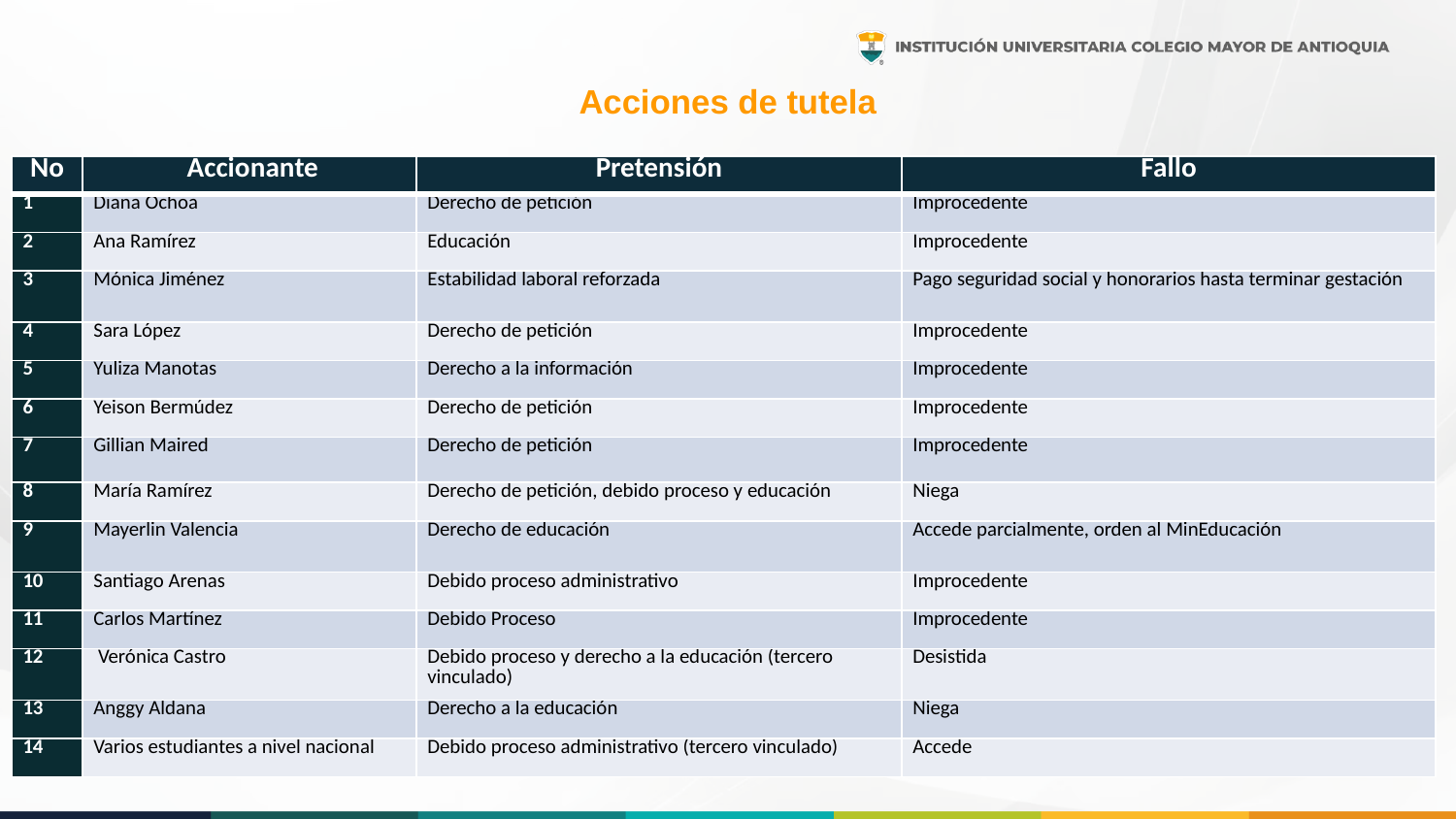

# Acciones de tutela
| No | Accionante | Pretensión | Fallo |
| --- | --- | --- | --- |
| 1 | Diana Ochoa | Derecho de petición | Improcedente |
| 2 | Ana Ramírez | Educación | Improcedente |
| 3 | Mónica Jiménez | Estabilidad laboral reforzada | Pago seguridad social y honorarios hasta terminar gestación |
| 4 | Sara López | Derecho de petición | Improcedente |
| 5 | Yuliza Manotas | Derecho a la información | Improcedente |
| 6 | Yeison Bermúdez | Derecho de petición | Improcedente |
| 7 | Gillian Maired | Derecho de petición | Improcedente |
| 8 | María Ramírez | Derecho de petición, debido proceso y educación | Niega |
| 9 | Mayerlin Valencia | Derecho de educación | Accede parcialmente, orden al MinEducación |
| 10 | Santiago Arenas | Debido proceso administrativo | Improcedente |
| 11 | Carlos Martínez | Debido Proceso | Improcedente |
| 12 | Verónica Castro | Debido proceso y derecho a la educación (tercero vinculado) | Desistida |
| 13 | Anggy Aldana | Derecho a la educación | Niega |
| 14 | Varios estudiantes a nivel nacional | Debido proceso administrativo (tercero vinculado) | Accede |